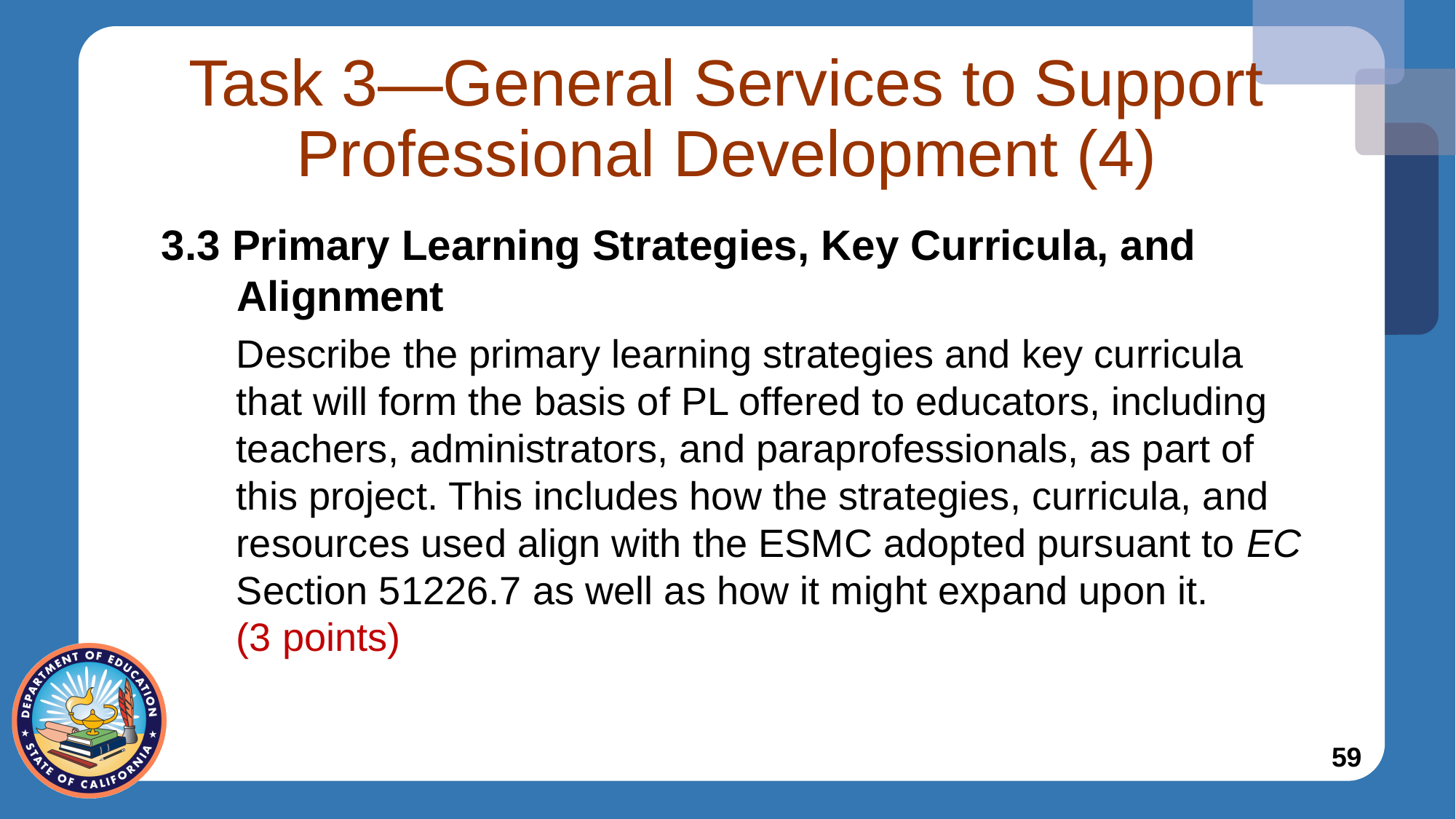

# Task 3—General Services to Support Professional Development (4)
3.3 Primary Learning Strategies, Key Curricula, and Alignment
Describe the primary learning strategies and key curricula that will form the basis of PL offered to educators, including teachers, administrators, and paraprofessionals, as part of this project. This includes how the strategies, curricula, and resources used align with the ESMC adopted pursuant to EC Section 51226.7 as well as how it might expand upon it.      (3 points)
59